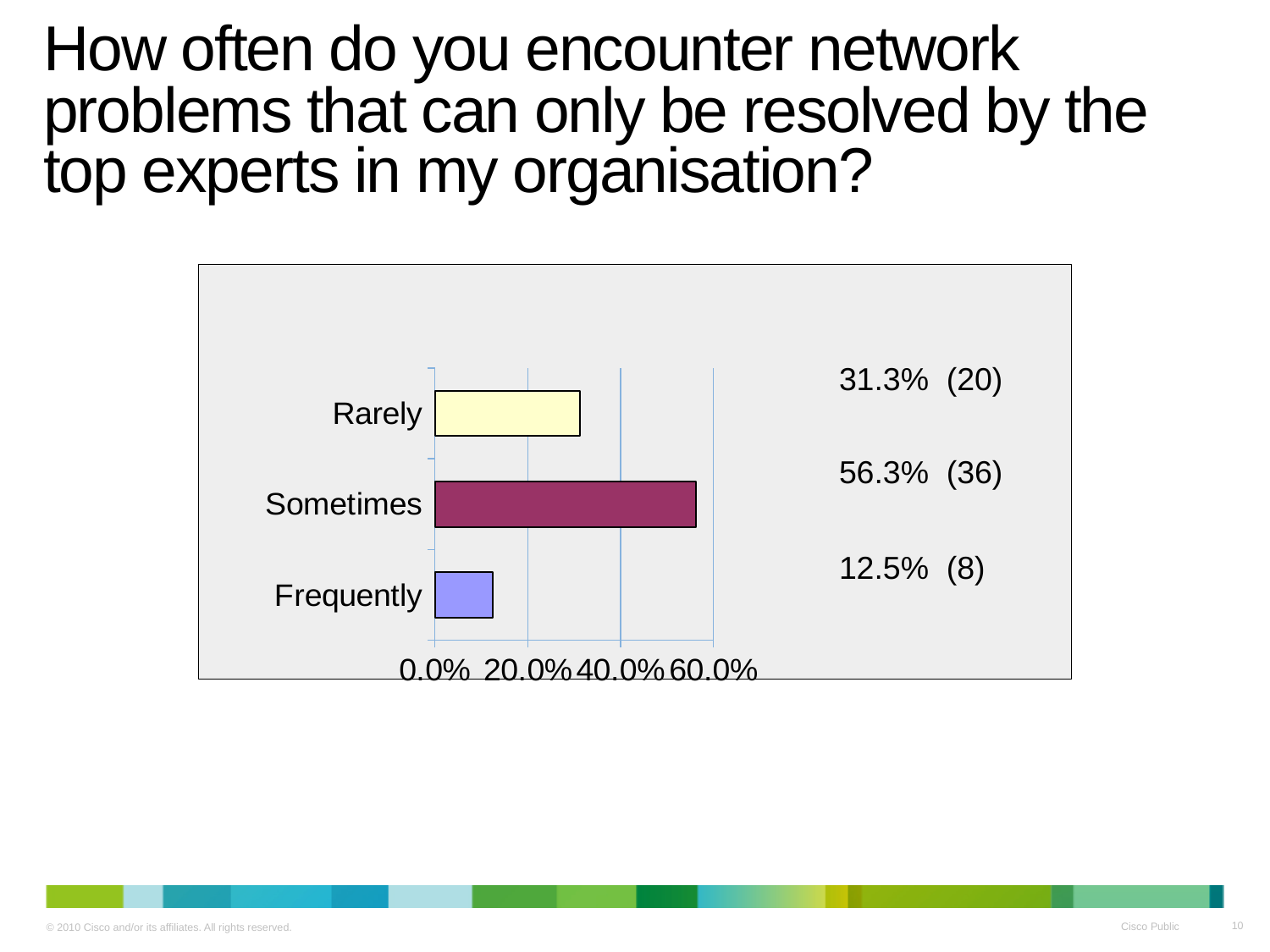

# How often do you encounter network problems that can only be resolved by the top experts in my organisation?

### Chart

| Category |  |
|---|---|
| Frequently | 0.125 |
| Sometimes | 0.563 |
| Rarely | 0.313 |
31.3%  (20)
56.3%  (36)
12.5%  (8)